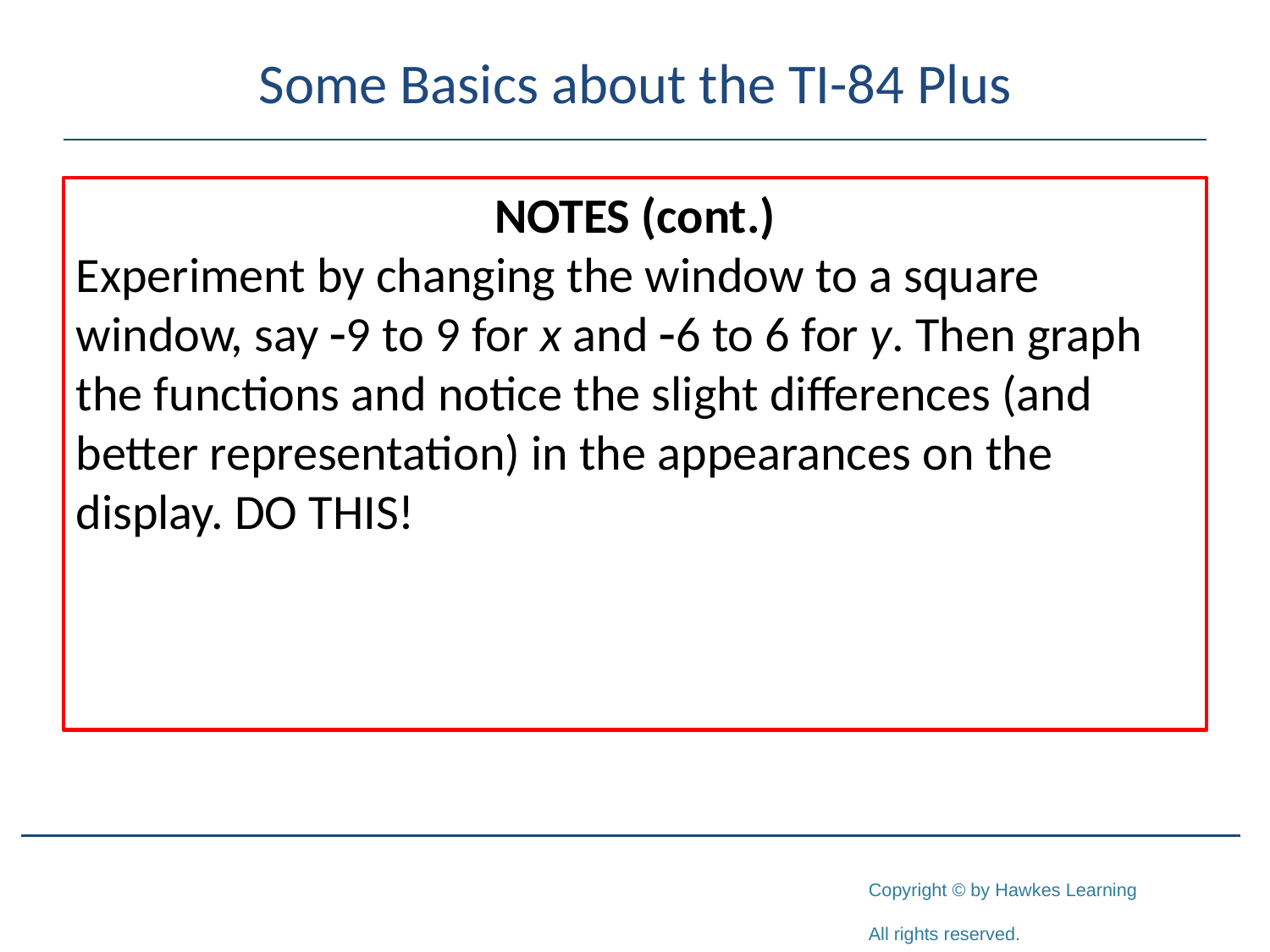

# Some Basics about the TI-84 Plus
NOTES (cont.)
Experiment by changing the window to a square window, say −9 to 9 for x and −6 to 6 for y. Then graph the functions and notice the slight differences (and better representation) in the appearances on the display. DO THIS!